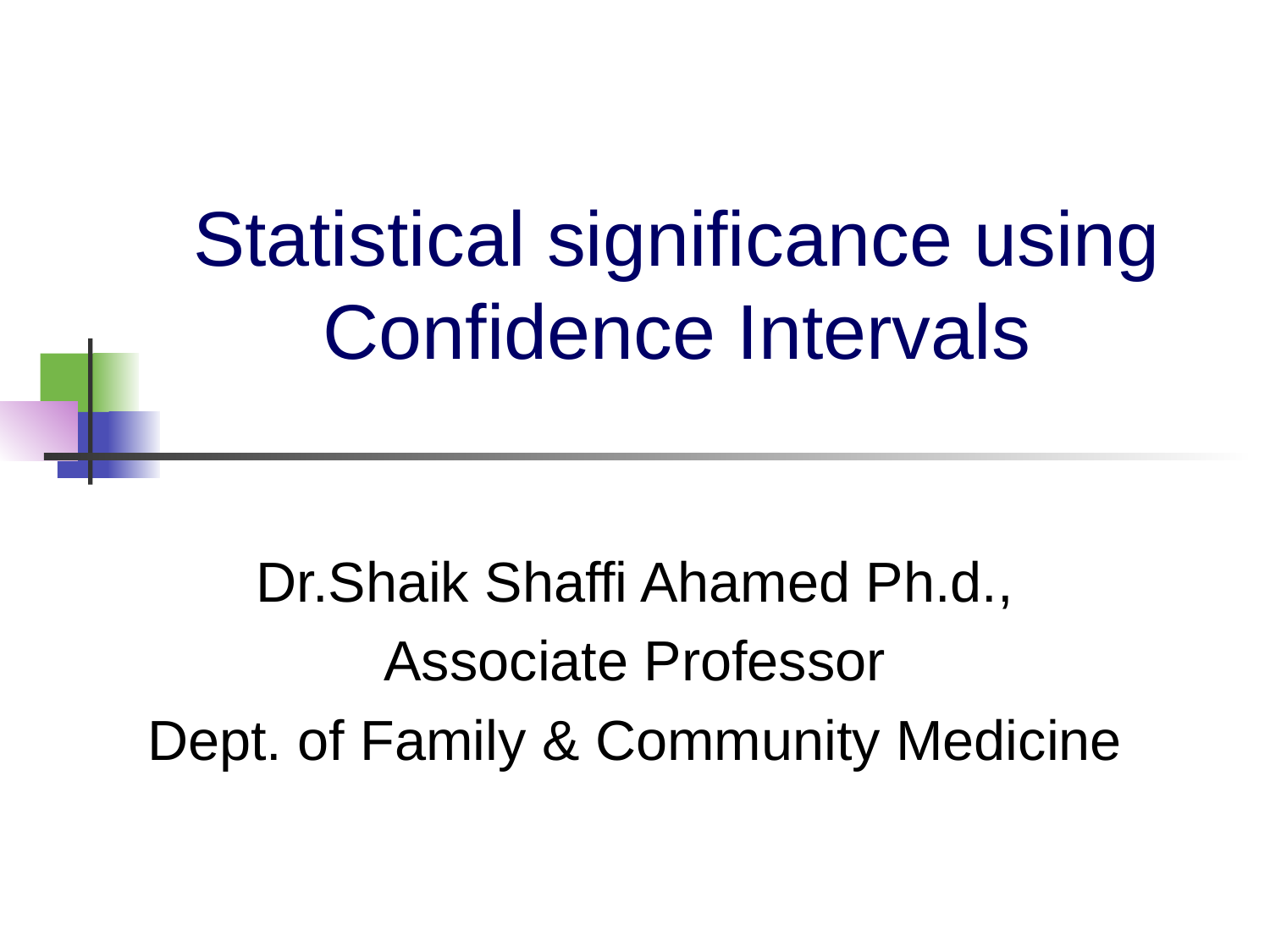

# Statistical significance using Confidence Intervals
Dr.Shaik Shaffi Ahamed Ph.d.,
Associate Professor
Dept. of Family & Community Medicine